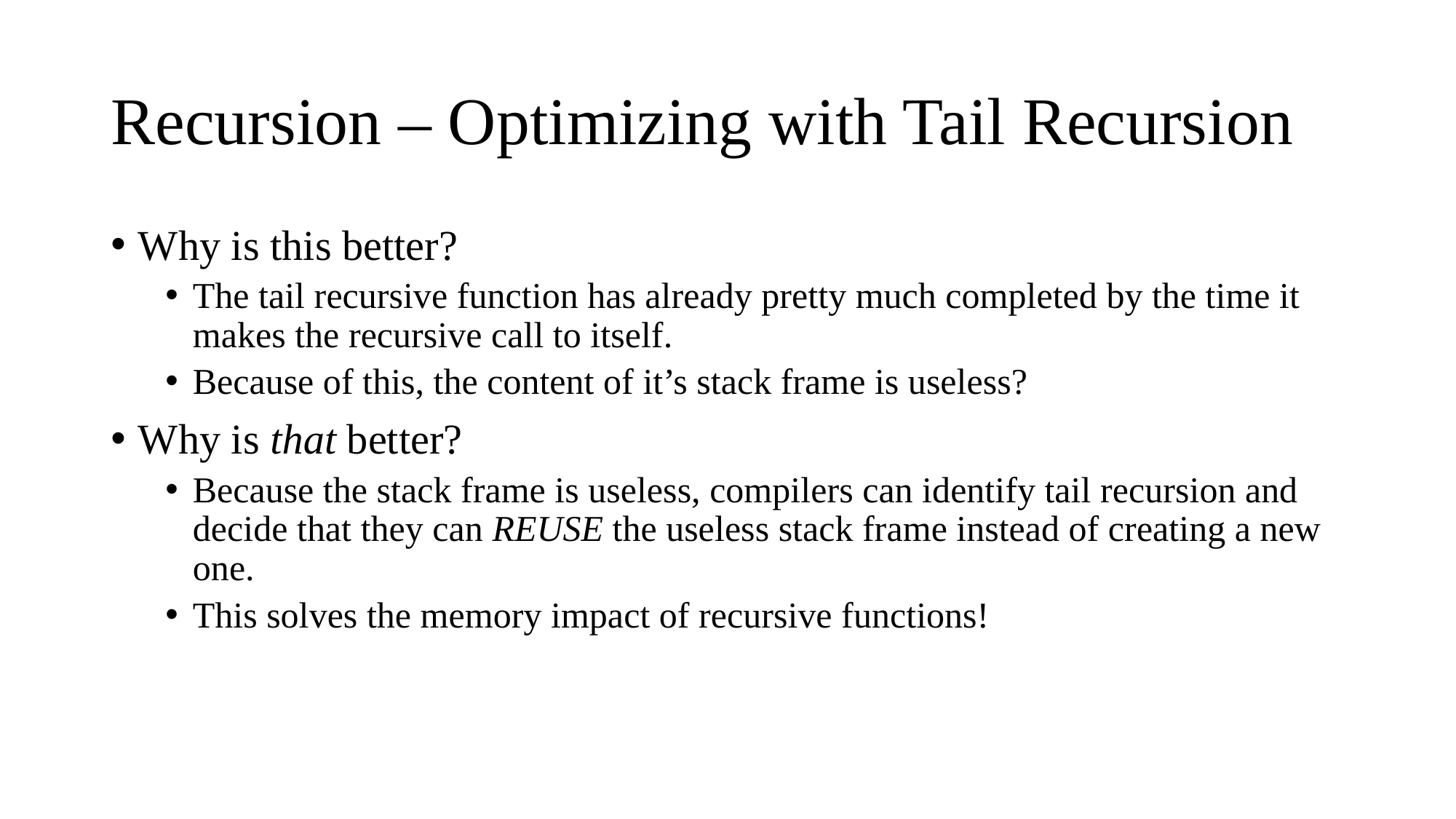

# Recursion – Optimizing with Tail Recursion
Why is this better?
The tail recursive function has already pretty much completed by the time it makes the recursive call to itself.
Because of this, the content of it’s stack frame is useless?
Why is that better?
Because the stack frame is useless, compilers can identify tail recursion and decide that they can REUSE the useless stack frame instead of creating a new one.
This solves the memory impact of recursive functions!